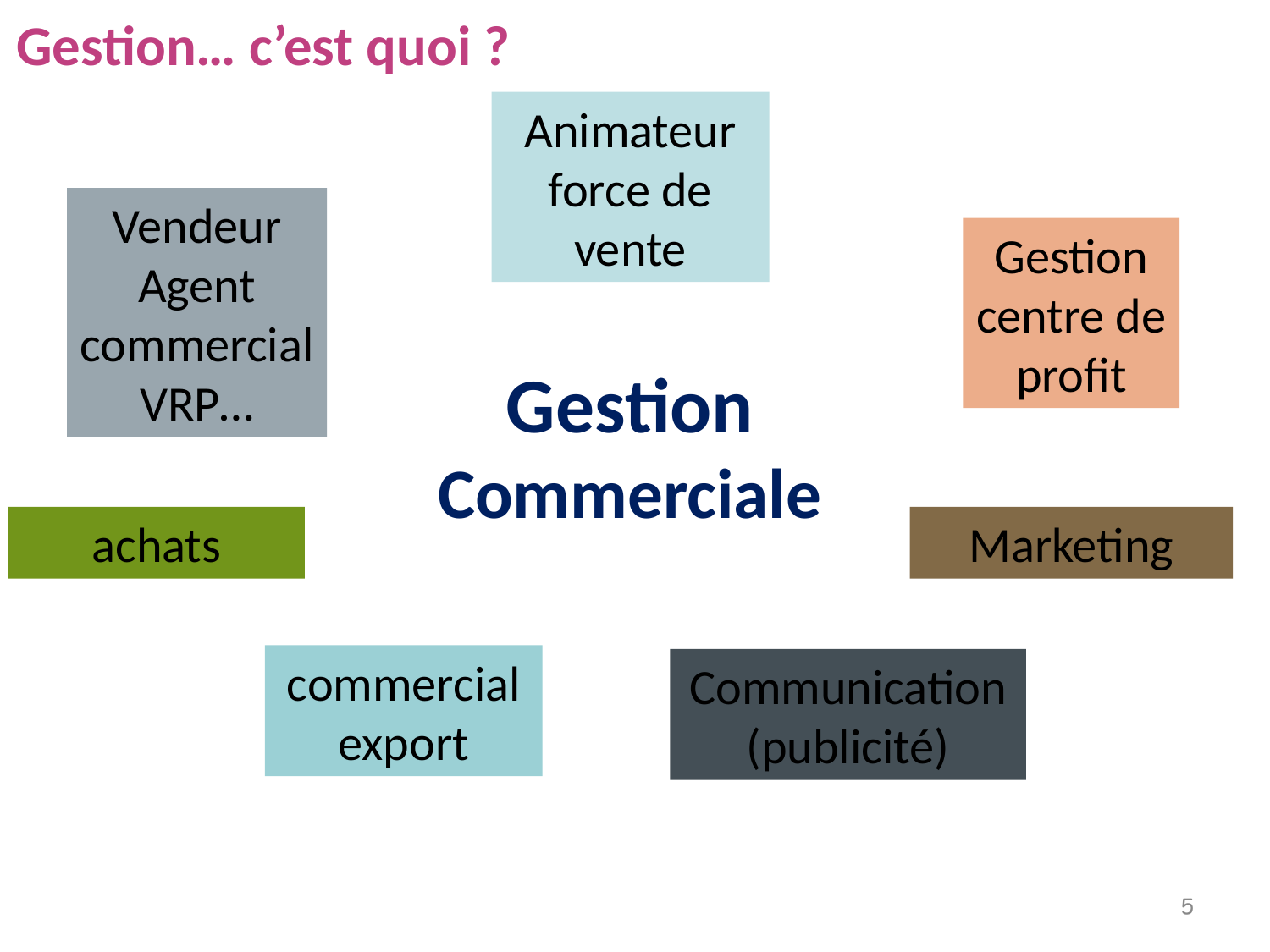

Gestion… c’est quoi ?
Animateur force de vente
Vendeur
Agent commercial
VRP…
Gestion centre de profit
Gestion
Commerciale
achats
Marketing
commercial export
Communication
(publicité)
5